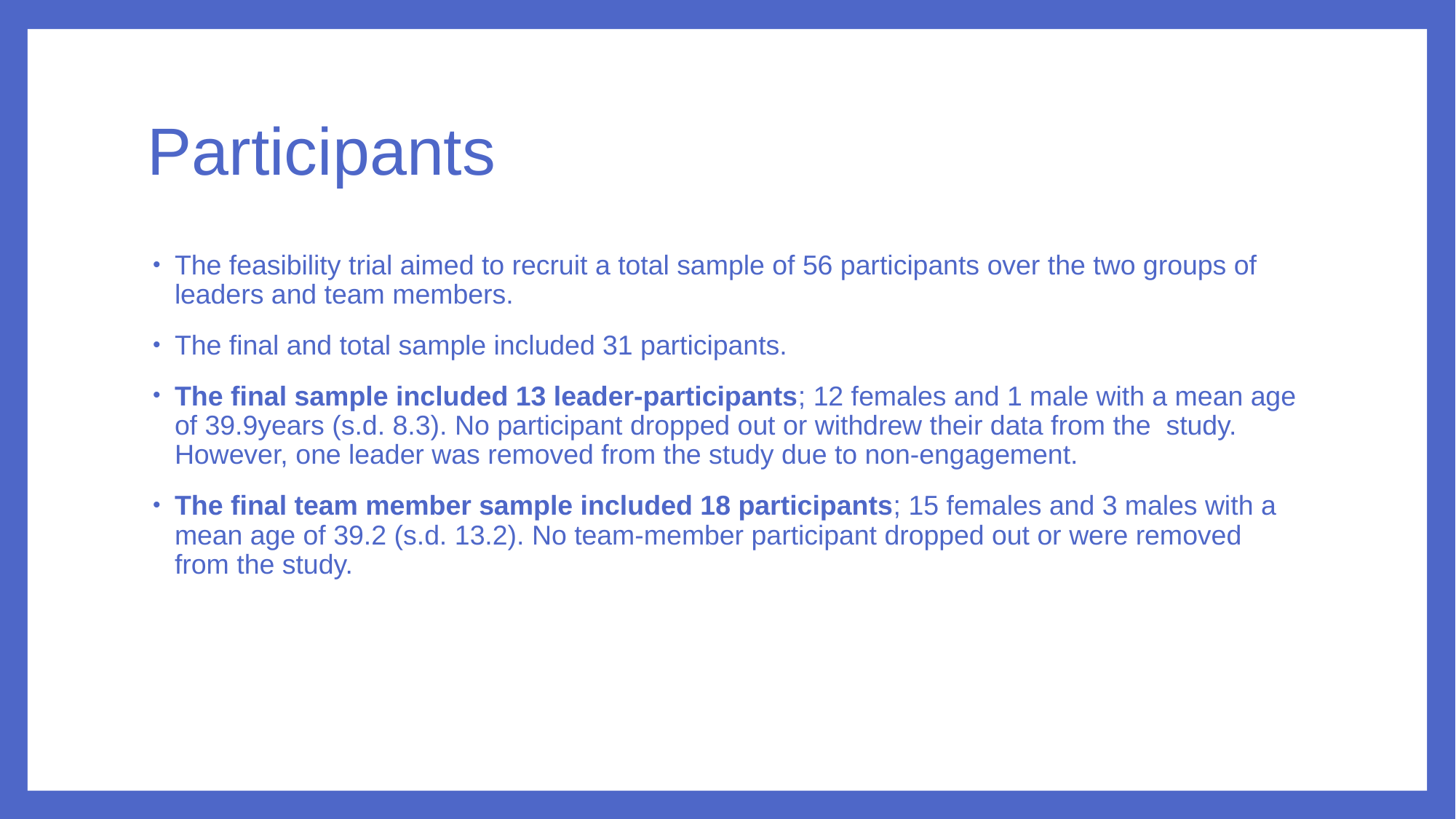

# Participants
The feasibility trial aimed to recruit a total sample of 56 participants over the two groups of leaders and team members.
The final and total sample included 31 participants.
The final sample included 13 leader-participants; 12 females and 1 male with a mean age of 39.9years (s.d. 8.3). No participant dropped out or withdrew their data from the  study. However, one leader was removed from the study due to non-engagement.
The final team member sample included 18 participants; 15 females and 3 males with a mean age of 39.2 (s.d. 13.2). No team-member participant dropped out or were removed from the study.